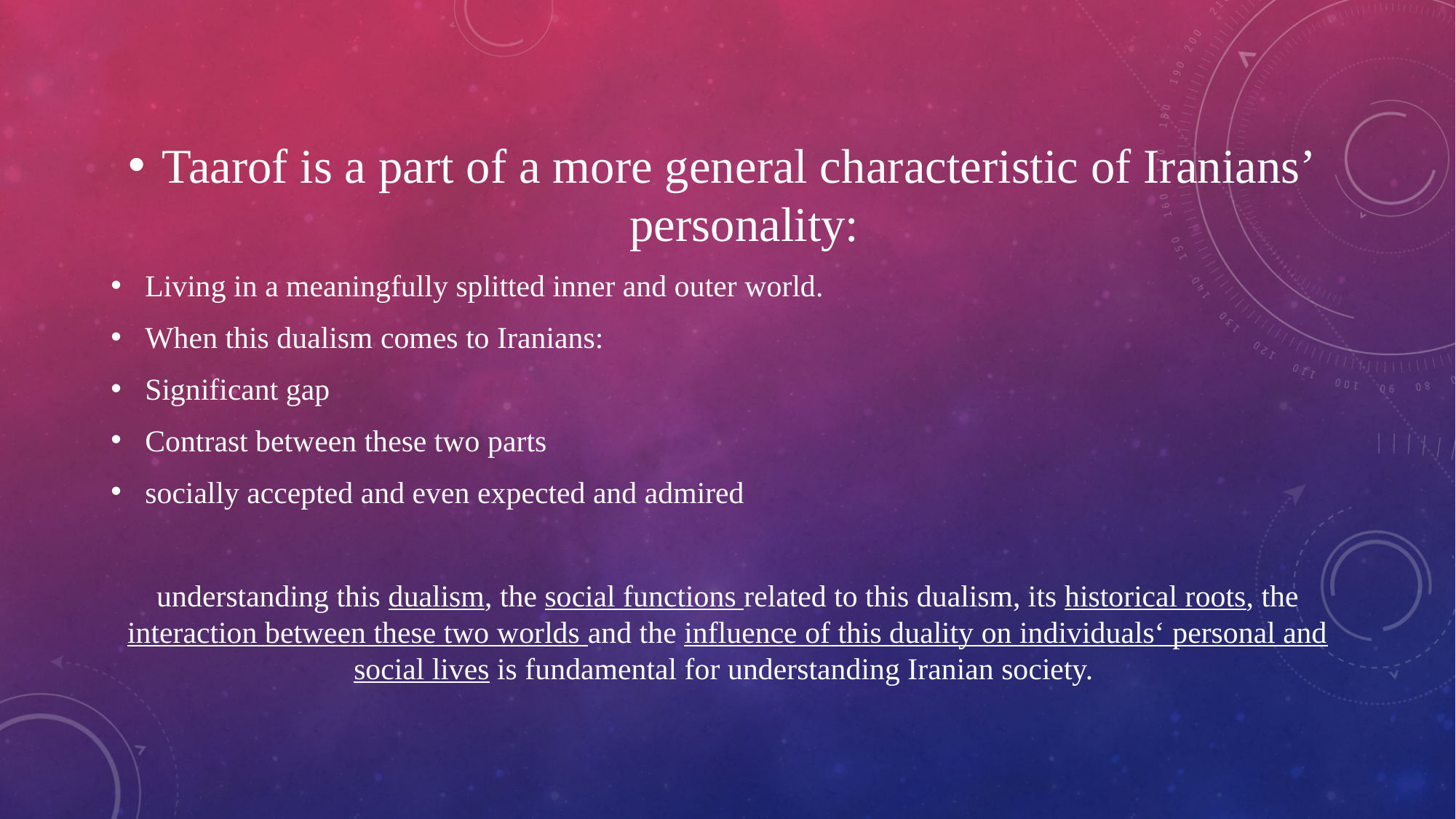

Taarof is a part of a more general characteristic of Iranians’  personality:
Living in a meaningfully splitted inner and outer world.
When this dualism comes to Iranians:
Significant gap
Contrast between these two parts
socially accepted and even expected and admired

understanding this dualism, the social functions related to this dualism, its historical roots, the interaction between these two worlds and the influence of this duality on individuals‘ personal and social lives is fundamental for understanding Iranian society.